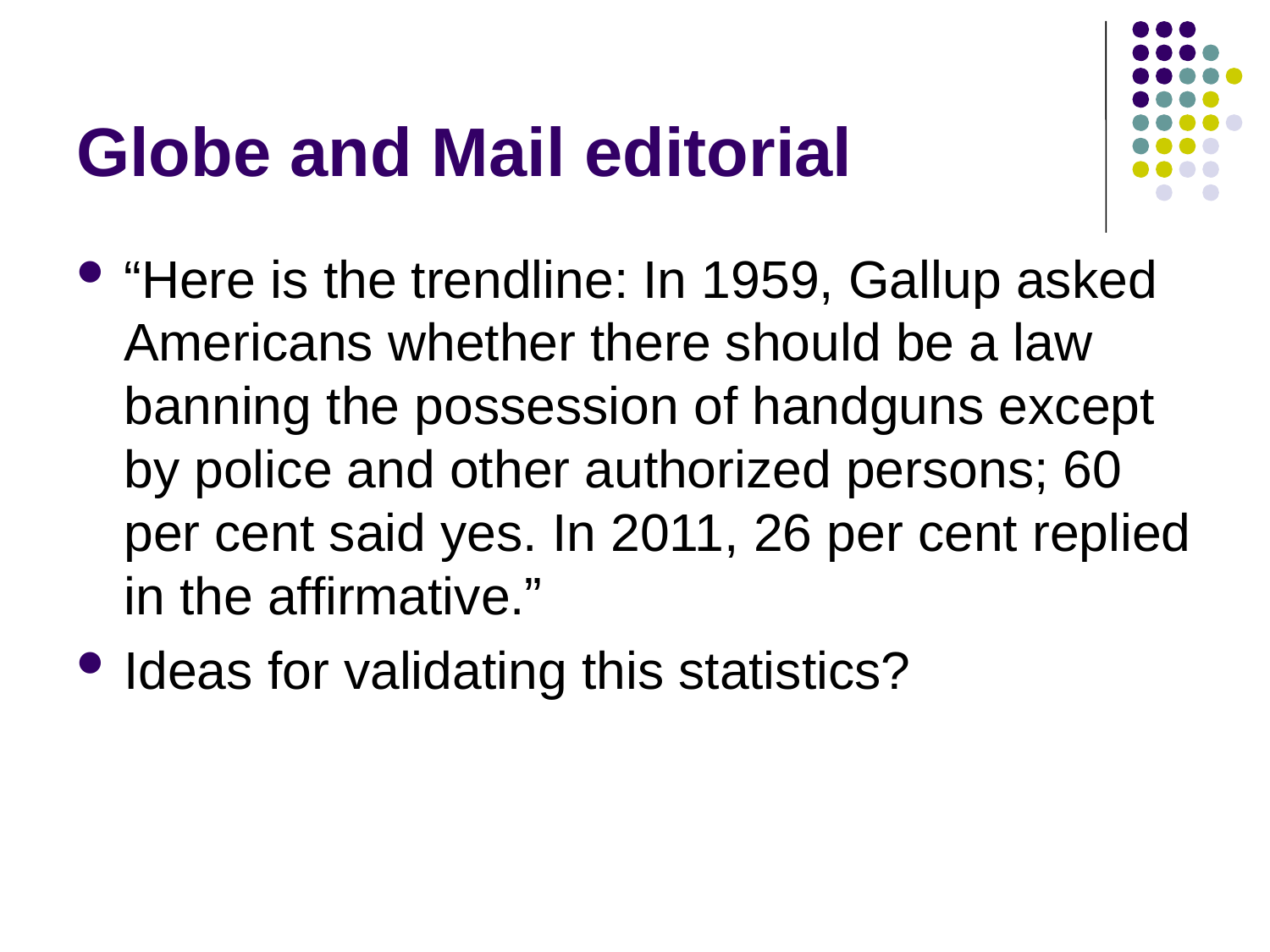

# Globe and Mail editorial
“Here is the trendline: In 1959, Gallup asked Americans whether there should be a law banning the possession of handguns except by police and other authorized persons; 60 per cent said yes. In 2011, 26 per cent replied in the affirmative.”
Ideas for validating this statistics?